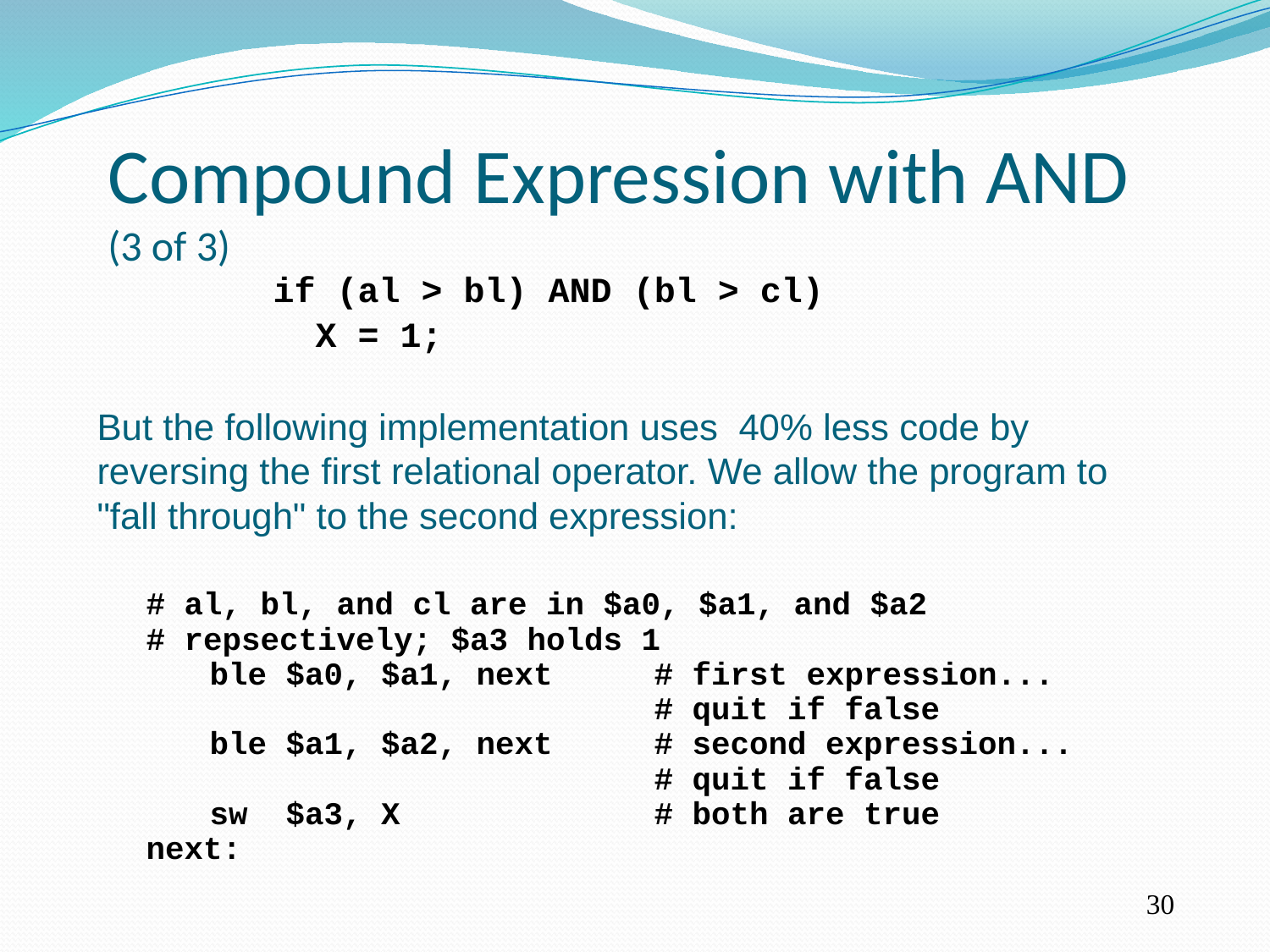

Compound Expression with AND  (3 of 3)
if (al > bl) AND (bl > cl)
  X = 1;

But the following implementation uses  40% less code by reversing the first relational operator. We allow the program to "fall through" to the second expression:
# al, bl, and cl are in $a0, $a1, and $a2
# repsectively; $a3 holds 1
	ble $a0, $a1, next	# first expression...
		# quit if false
	ble $a1, $a2, next	# second expression...
		# quit if false
	sw  $a3, X	# both are true
next:
30